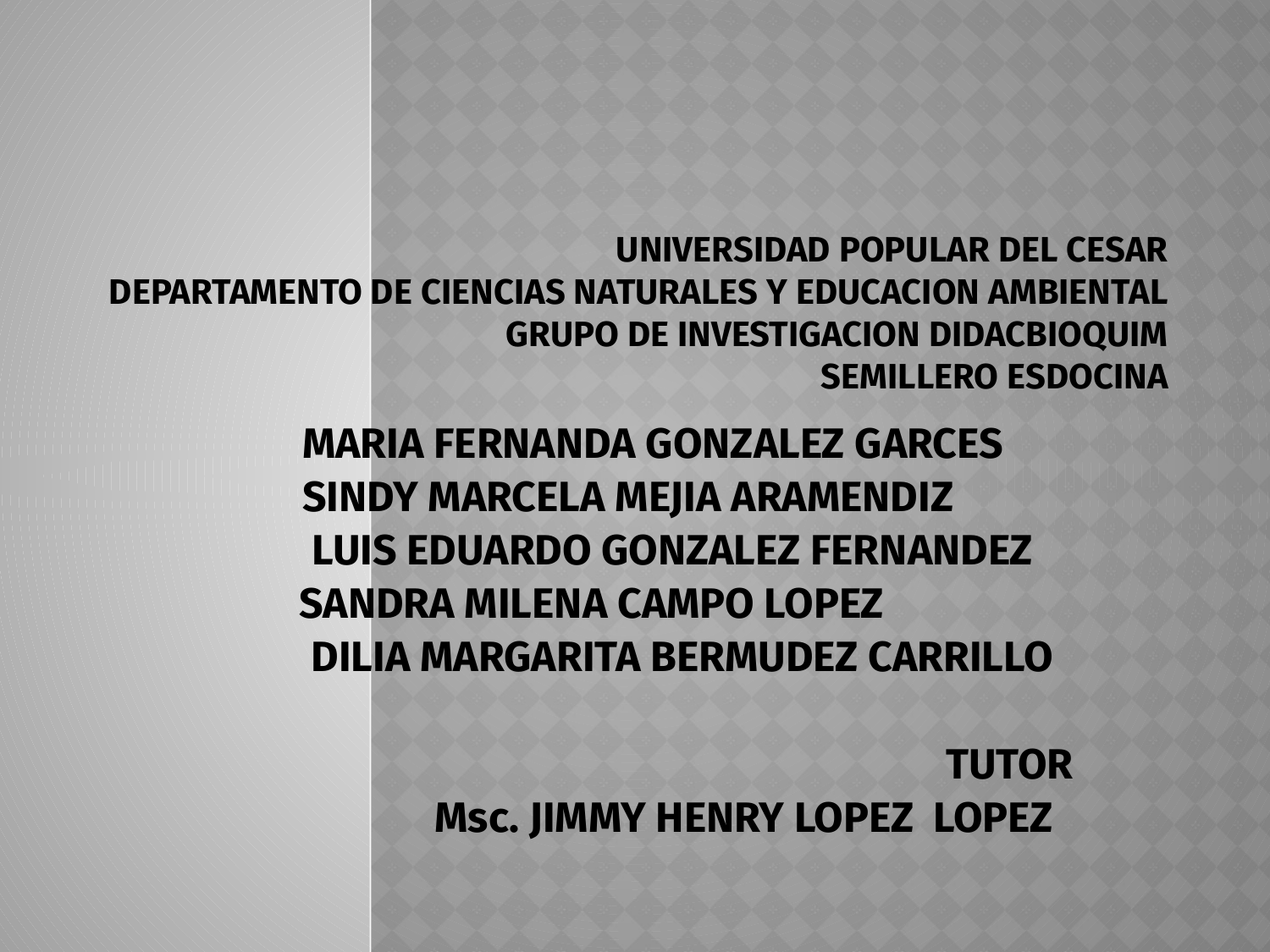

# UNIVERSIDAD POPULAR DEL CESAR DEPARTAMENTO DE CIENCIAS NATURALES Y EDUCACION AMBIENTAL GRUPO DE INVESTIGACION DIDACBIOQUIM SEMILLERO ESDOCINA
MARIA FERNANDA GONZALEZ GARCES
SINDY MARCELA MEJIA ARAMENDIZ
LUIS EDUARDO GONZALEZ FERNANDEZ
SANDRA MILENA CAMPO LOPEZ
DILIA MARGARITA BERMUDEZ CARRILLO

TUTOR
Msc. JIMMY HENRY LOPEZ  LOPEZ